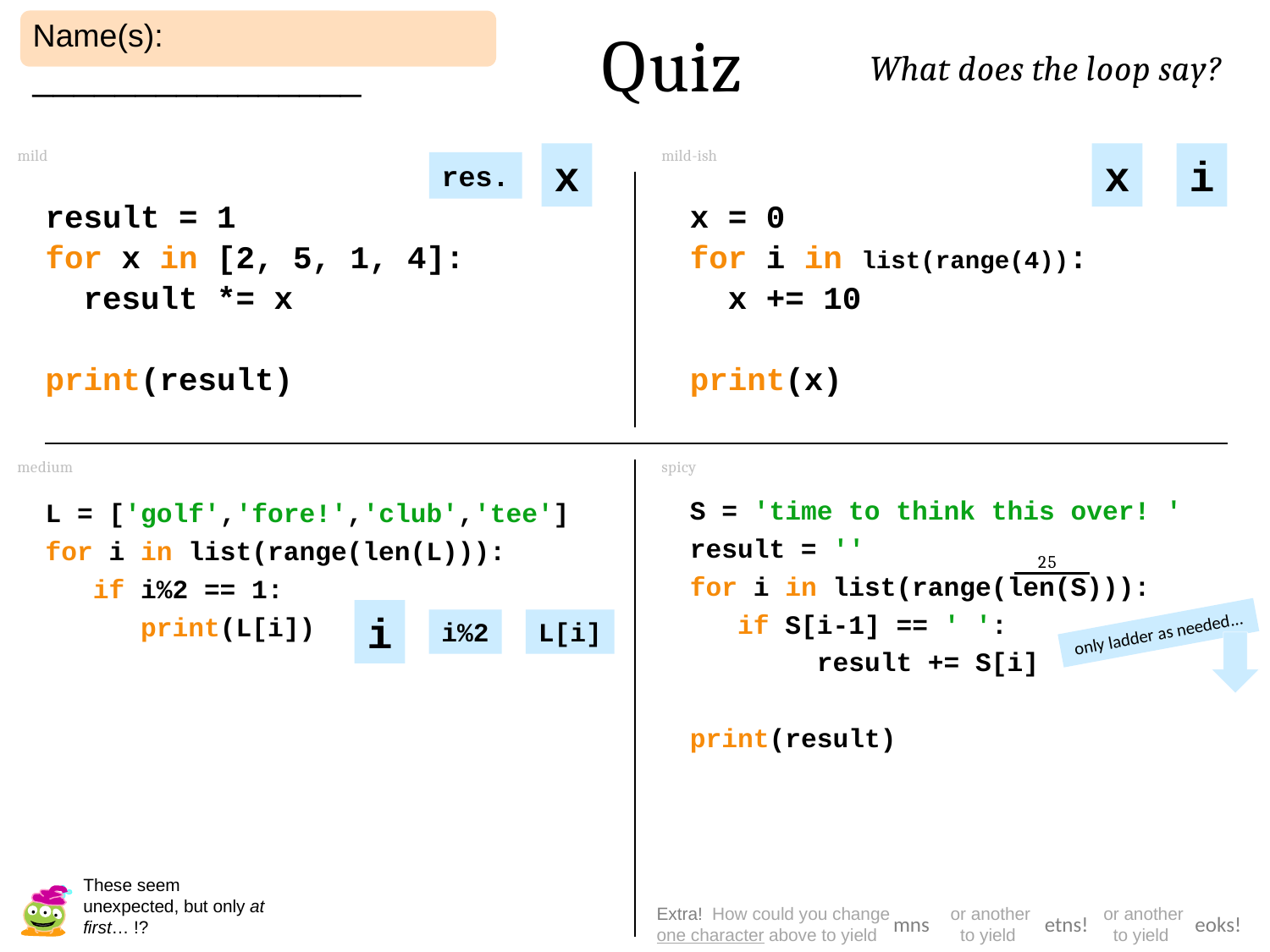

Name(s):   ________________

Quiz
What does the loop say?
mild-ish
mild
x
x
i
res.
result = 1
for x in [2, 5, 1, 4]:
  result *= x

print(result)
x = 0
for i in list(range(4)):
  x += 10

print(x)
medium
spicy
S = 'time to think this over! '
result = ''
for i in list(range(len(S))):
   if S[i-1] == ' ':
	result += S[i]

print(result)
L = ['golf','fore!','club','tee']
for i in list(range(len(L))):
   if i%2 == 1:
      print(L[i])
25
i
i%2
L[i]
only ladder as needed...

These seem unexpected, but only at first… !?

Extra!  How could you change one character above to yield
or another to yield
or another to yield
mns
etns!
 eoks!